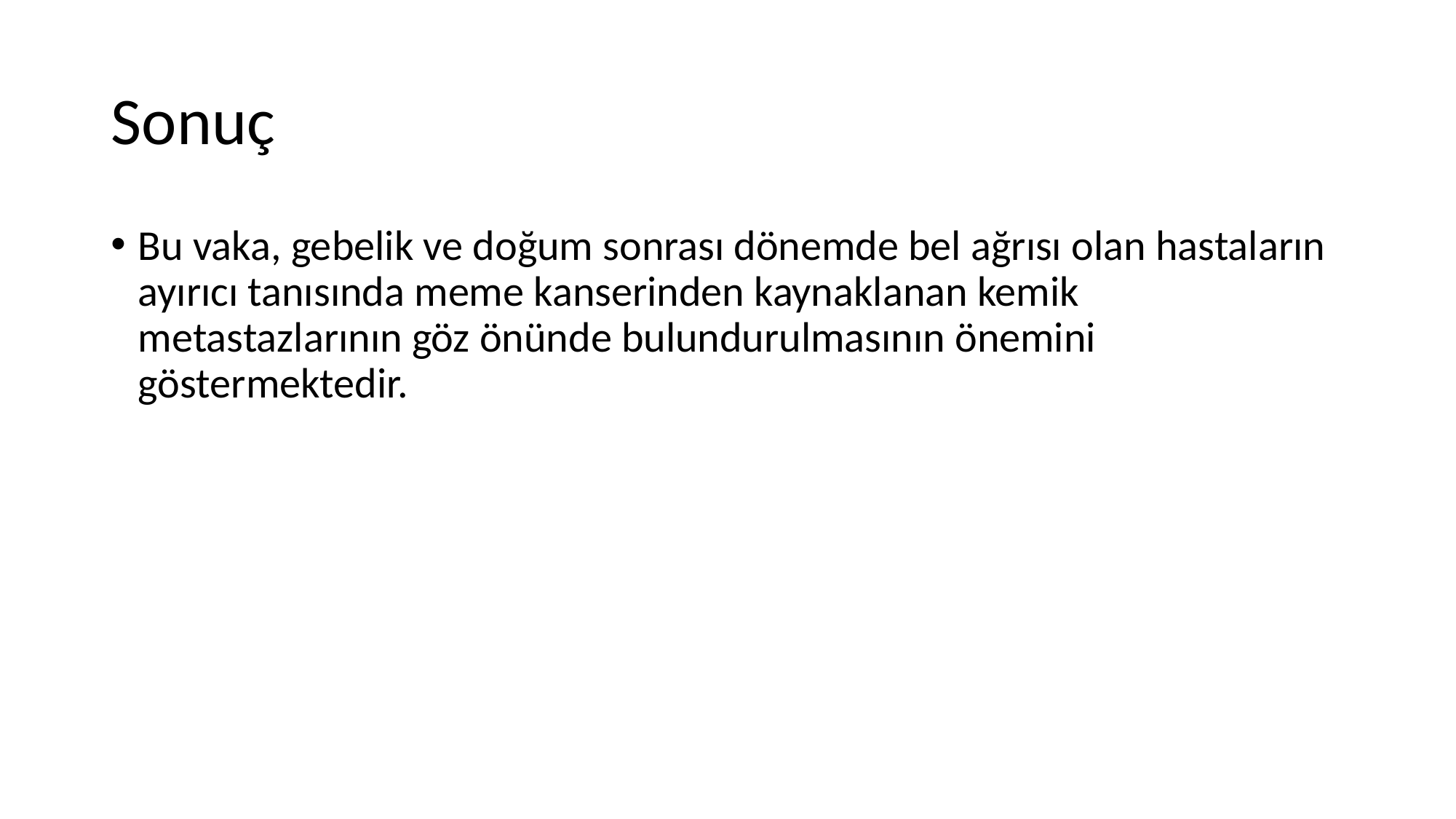

# Sonuç
Bu vaka, gebelik ve doğum sonrası dönemde bel ağrısı olan hastaların ayırıcı tanısında meme kanserinden kaynaklanan kemik metastazlarının göz önünde bulundurulmasının önemini göstermektedir.